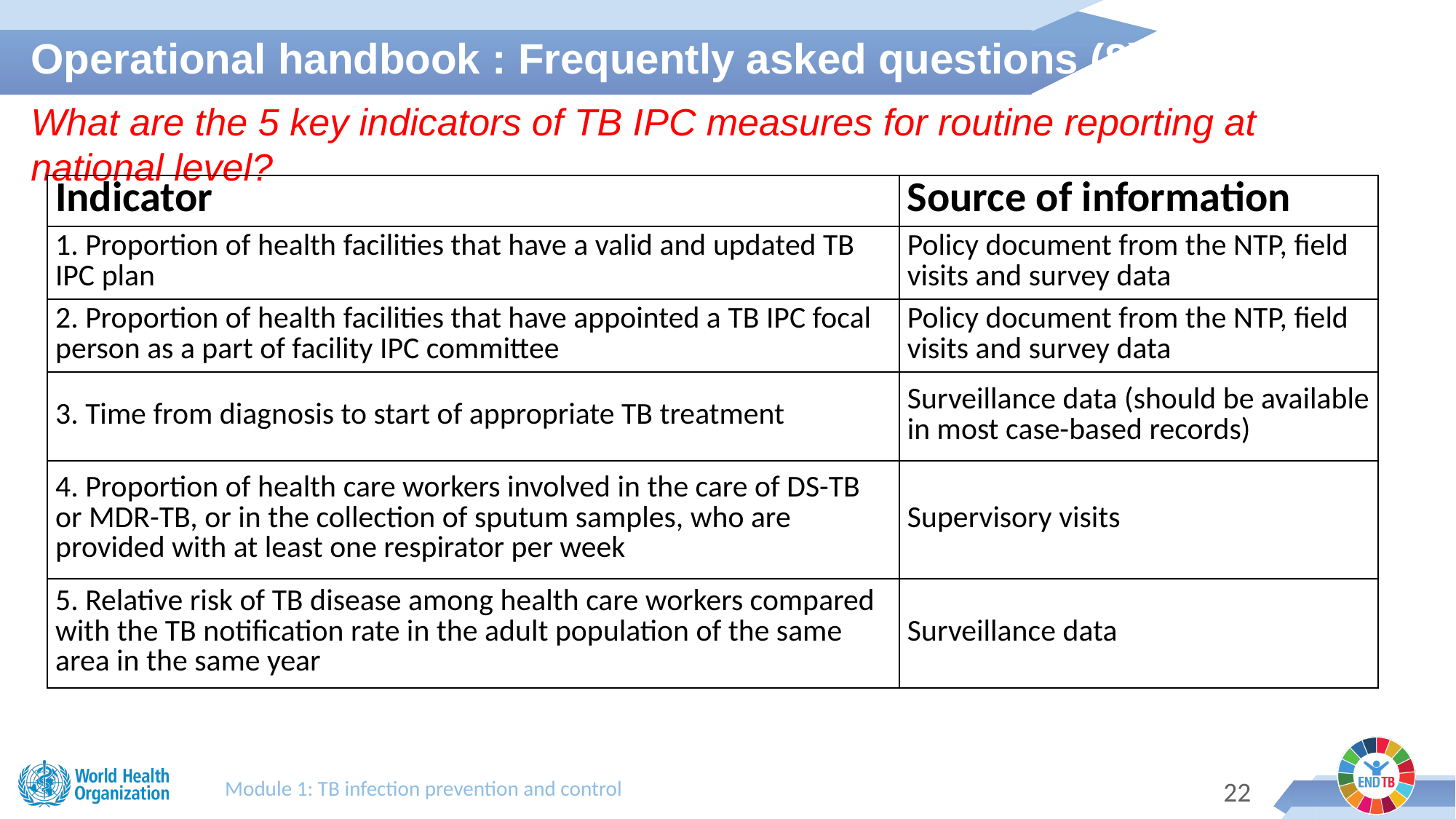

Operational handbook : Frequently asked questions (8)
What are the 5 key indicators of TB IPC measures for routine reporting at national level?
| Indicator | Source of information |
| --- | --- |
| 1. Proportion of health facilities that have a valid and updated TB IPC plan | Policy document from the NTP, field visits and survey data |
| 2. Proportion of health facilities that have appointed a TB IPC focal person as a part of facility IPC committee | Policy document from the NTP, field visits and survey data |
| 3. Time from diagnosis to start of appropriate TB treatment | Surveillance data (should be available in most case-based records) |
| 4. Proportion of health care workers involved in the care of DS-TB or MDR-TB, or in the collection of sputum samples, who are provided with at least one respirator per week | Supervisory visits |
| 5. Relative risk of TB disease among health care workers compared with the TB notification rate in the adult population of the same area in the same year | Surveillance data |
Module 1: TB infection prevention and control
22